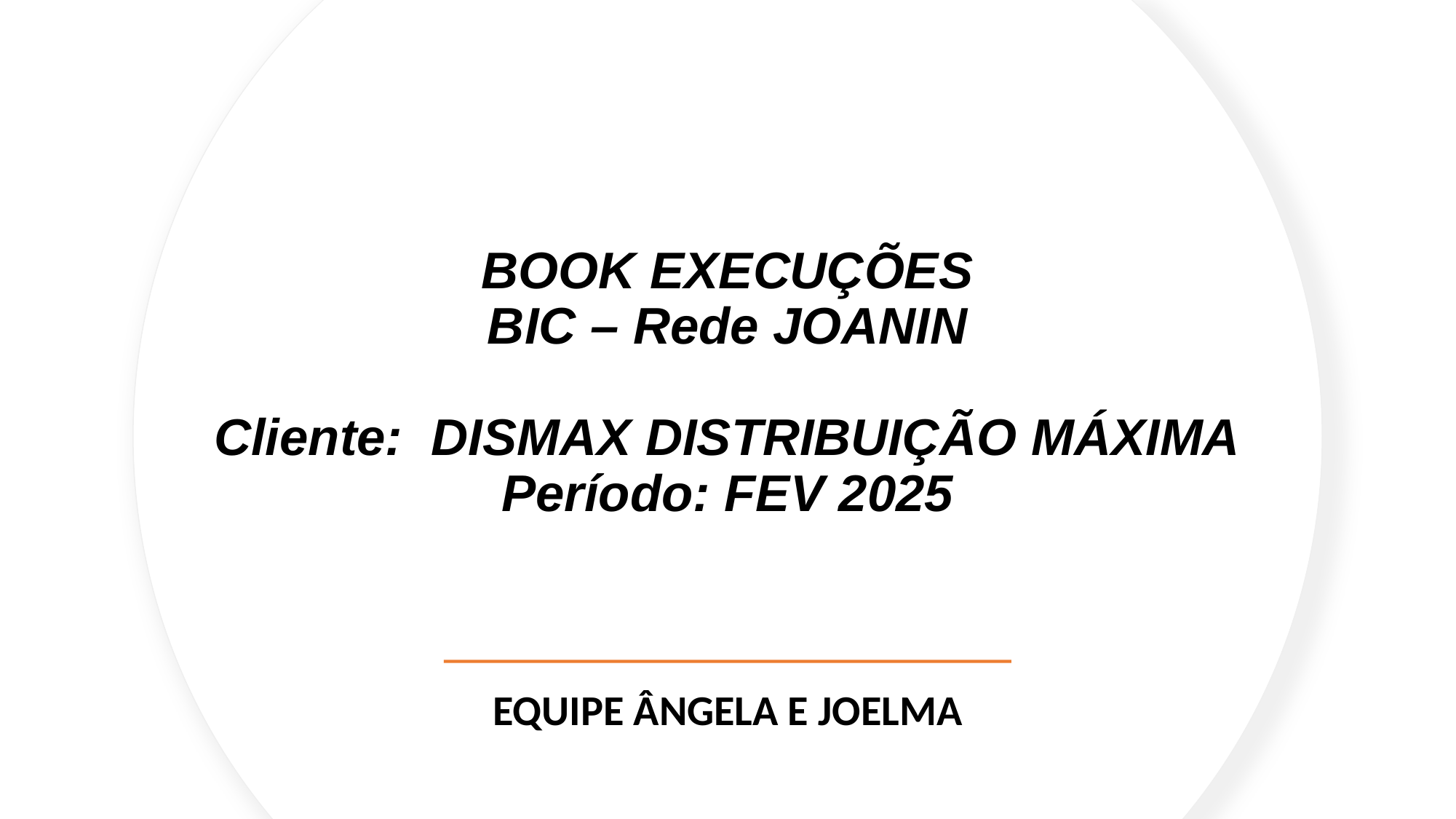

# BOOK EXECUÇÕES
BIC – Rede JOANIN
Cliente:  DISMAX DISTRIBUIÇÃO MÁXIMA
Período: FEV 2025

EQUIPE ÂNGELA E JOELMA